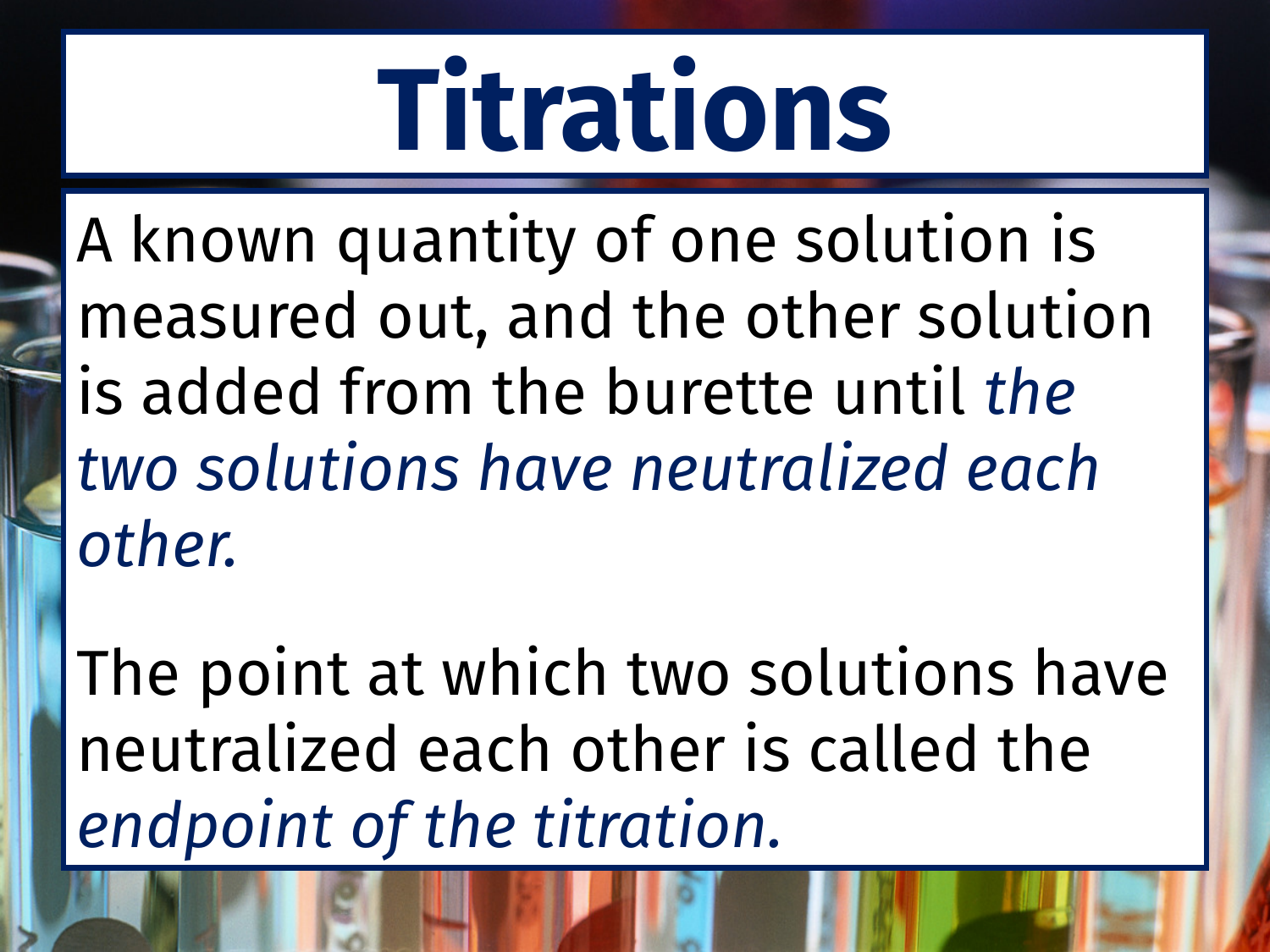

# Titrations
A known quantity of one solution is measured out, and the other solution is added from the burette until the two solutions have neutralized each other.

The point at which two solutions have neutralized each other is called the endpoint of the titration.